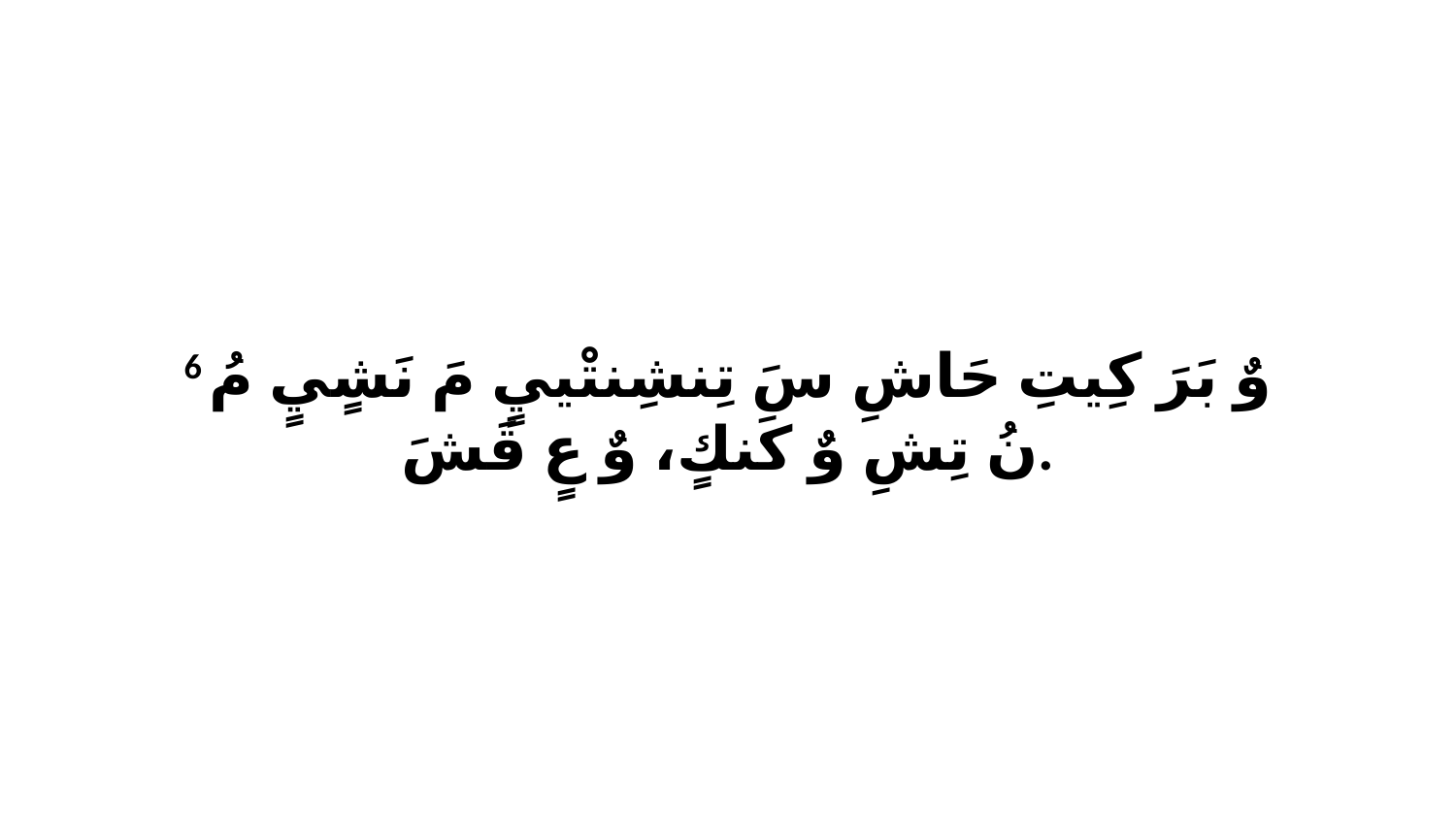

6 وٌ بَرَ كِيتِ حَاشِ سَ تِنشِنتْييٍ مَ نَشٍيٍ مُ نُ تِشِ وٌ كَنكٍ، وٌ عٍ قَشَ.